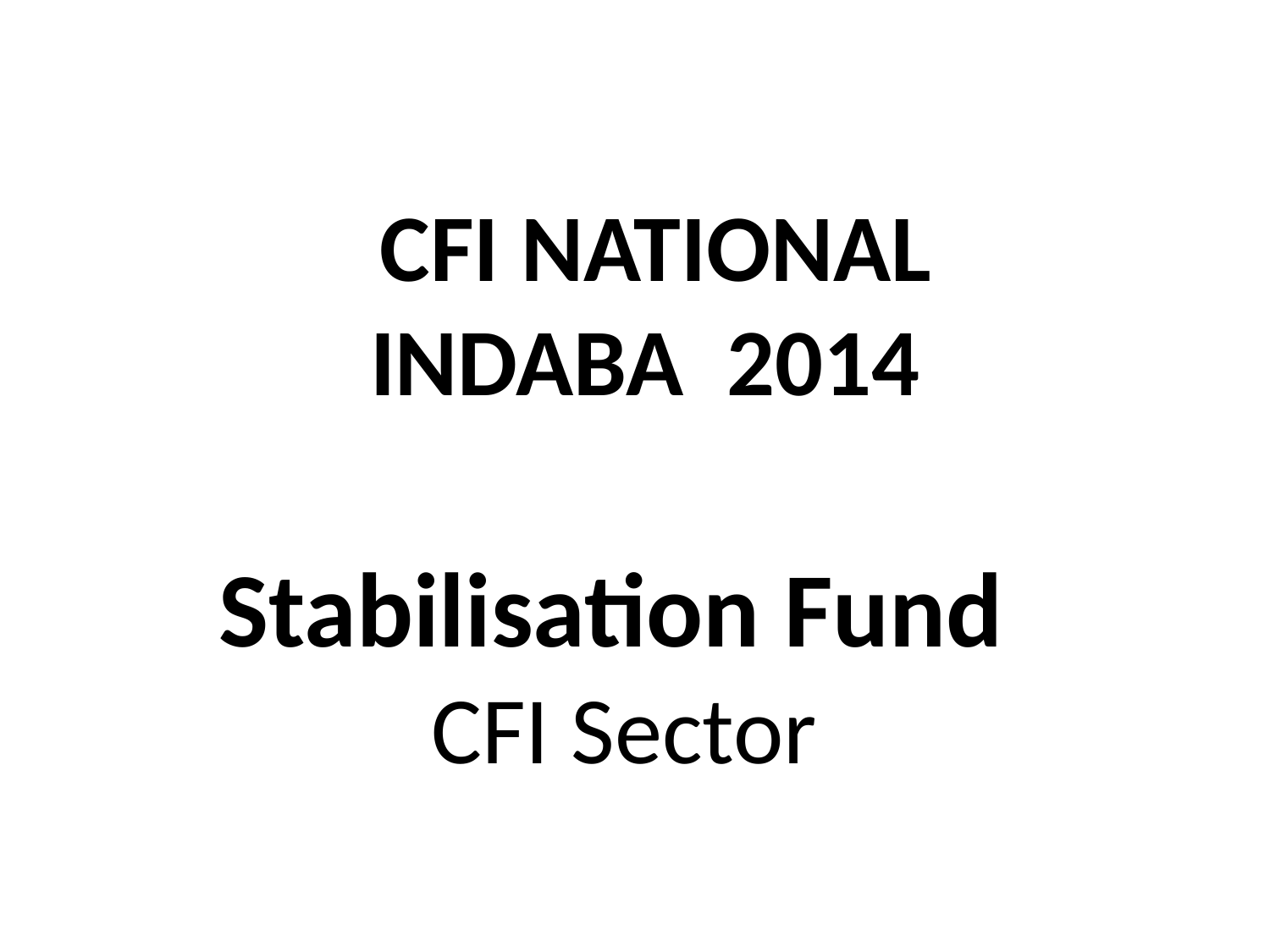

CFI NATIONAL INDABA  2014

Stabilisation Fund
CFI Sector